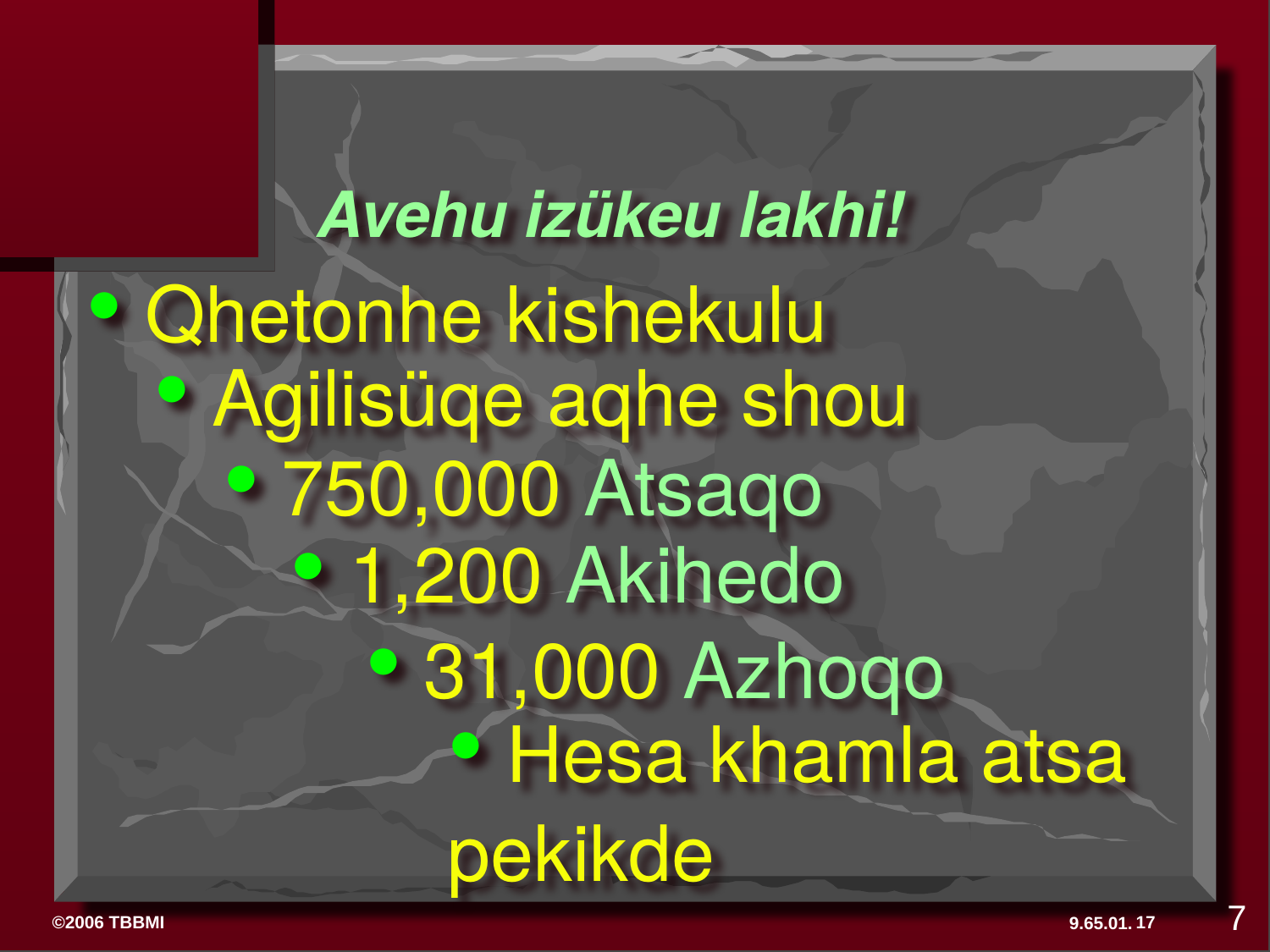

Avehu izükeu lakhi!
• Qhetonhe kishekulu
• Agilisüqe aqhe shou
• 750,000 Atsaqo
• 1,200 Akihedo
• 31,000 Azhoqo
• Hesa khamla atsa
pekikde

7

17